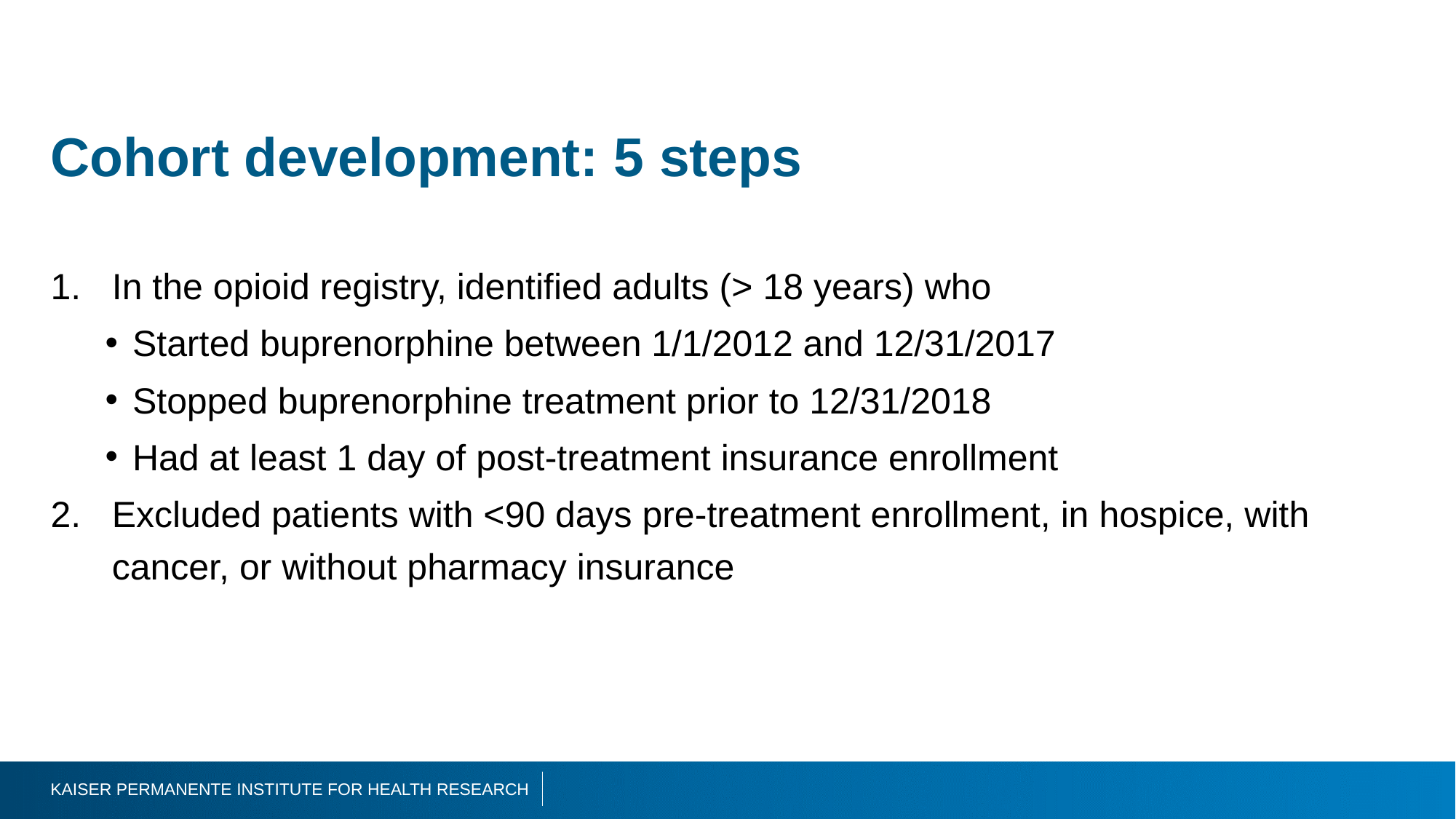

# Cohort development: 5 steps
In the opioid registry, identified adults (> 18 years) who
Started buprenorphine between 1/1/2012 and 12/31/2017
Stopped buprenorphine treatment prior to 12/31/2018
Had at least 1 day of post-treatment insurance enrollment
Excluded patients with <90 days pre-treatment enrollment, in hospice, with cancer, or without pharmacy insurance